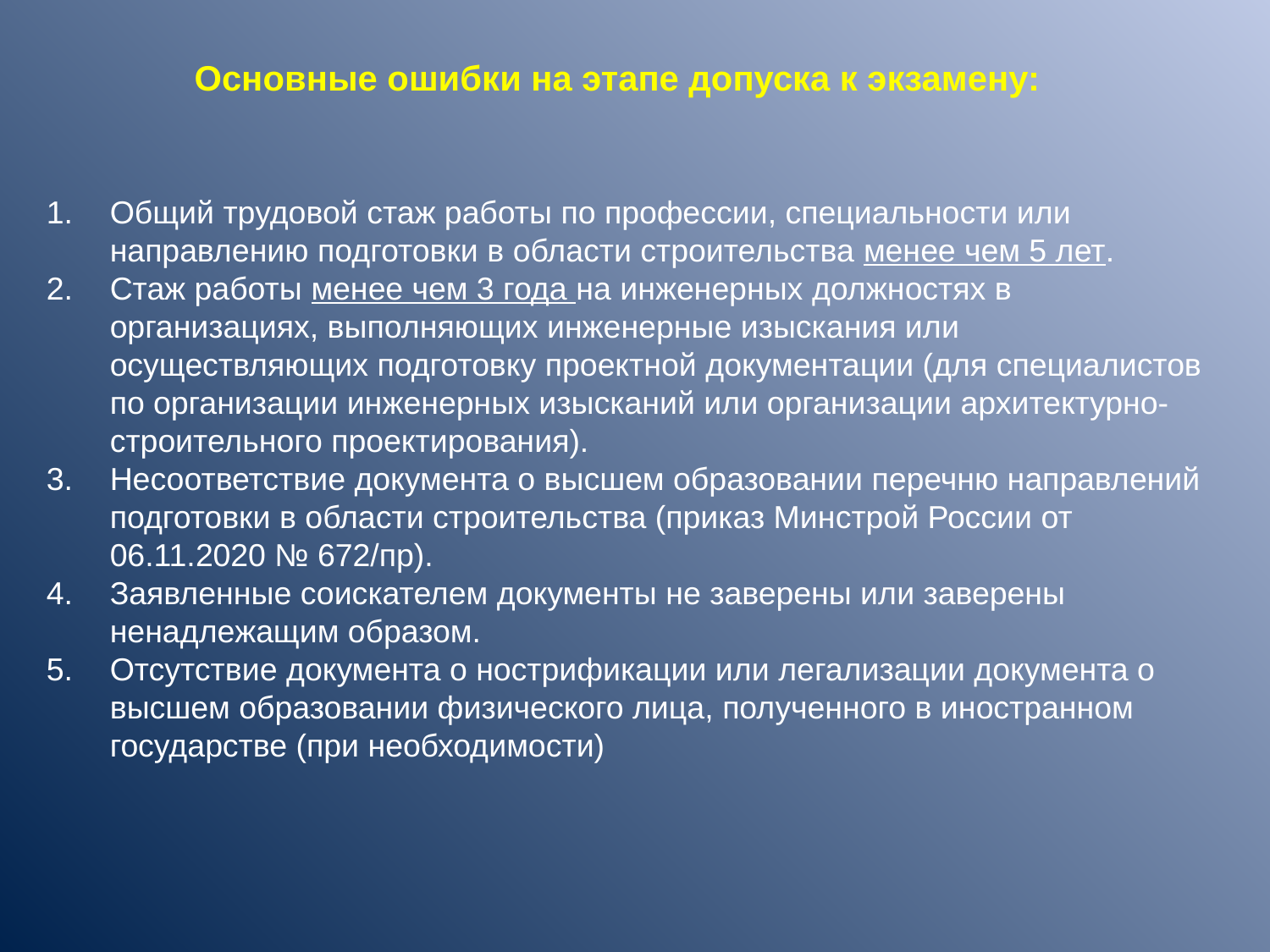

Основные ошибки на этапе допуска к экзамену:

Общий трудовой стаж работы по профессии, специальности или направлению подготовки в области строительства менее чем 5 лет.
Стаж работы менее чем 3 года на инженерных должностях в организациях, выполняющих инженерные изыскания или осуществляющих подготовку проектной документации (для специалистов по организации инженерных изысканий или организации архитектурно-строительного проектирования).
Несоответствие документа о высшем образовании перечню направлений подготовки в области строительства (приказ Минстрой России от 06.11.2020 № 672/пр).
Заявленные соискателем документы не заверены или заверены ненадлежащим образом.
Отсутствие документа о нострификации или легализации документа о высшем образовании физического лица, полученного в иностранном государстве (при необходимости)